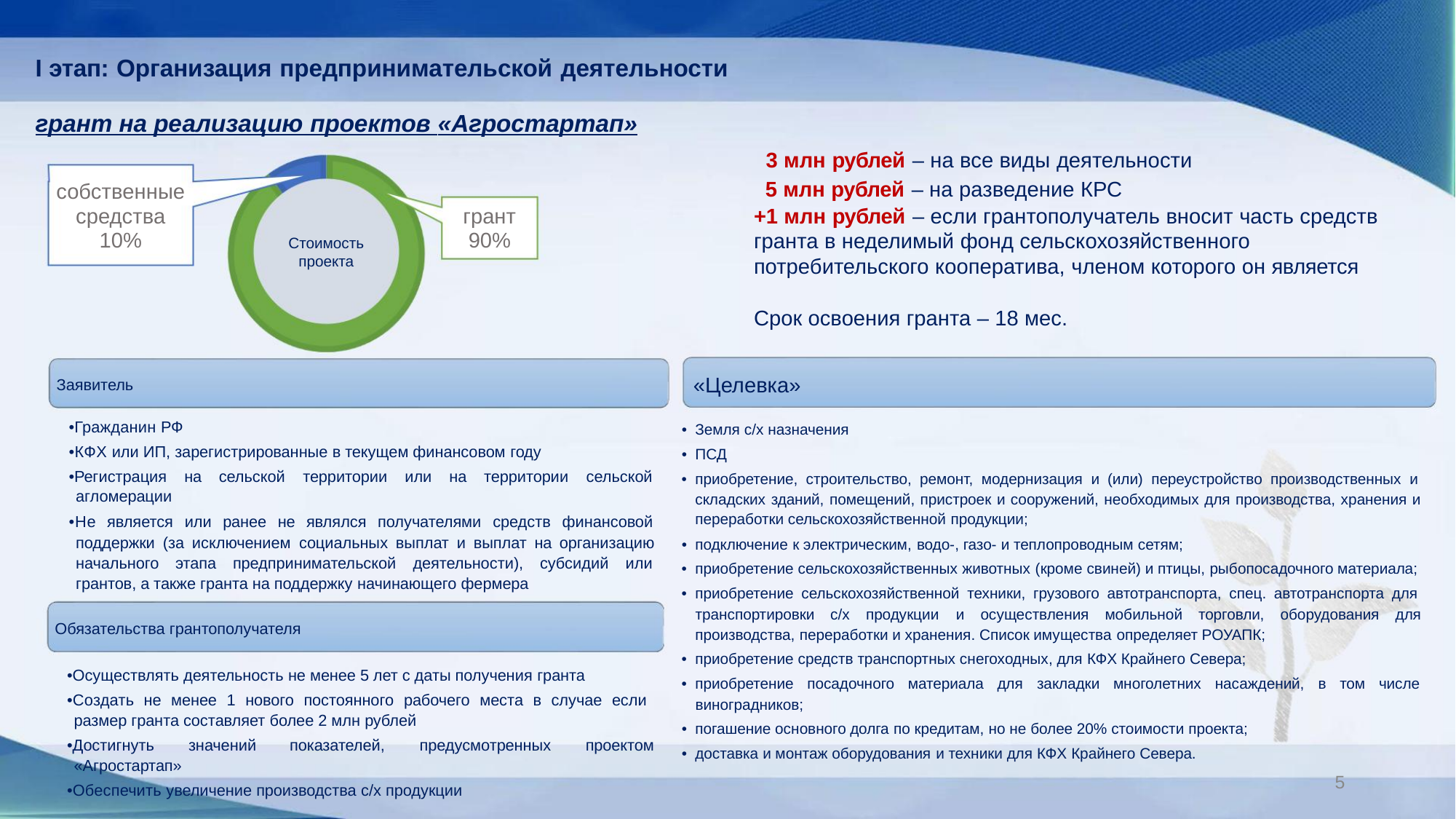

I этап: Организация предпринимательской деятельности
грант на реализацию проектов «Агростартап»
3 млн рублей – на все виды деятельности
5 млн рублей – на разведение КРС
собственные
средства
+1 млн рублей – если грантополучатель вносит часть средств
гранта в неделимый фонд сельскохозяйственного
потребительского кооператива, членом которого он является
грант
90%
10%
Стоимость
проекта
Срок освоения гранта – 18 мес.
«Целевка»
Заявитель
•Гражданин РФ
• Земля с/х назначения
• ПСД
•КФХ или ИП, зарегистрированные в текущем финансовом году
•Регистрация на сельской территории или на территории сельской
агломерации
• приобретение, строительство, ремонт, модернизация и (или) переустройство производственных и
складских зданий, помещений, пристроек и сооружений, необходимых для производства, хранения и
переработки сельскохозяйственной продукции;
•Не является или ранее не являлся получателями средств финансовой
поддержки (за исключением социальных выплат и выплат на организацию
начального этапа предпринимательской деятельности), субсидий или
грантов, а также гранта на поддержку начинающего фермера
• подключение к электрическим, водо-, газо- и теплопроводным сетям;
• приобретение сельскохозяйственных животных (кроме свиней) и птицы, рыбопосадочного материала;
• приобретение сельскохозяйственной техники, грузового автотранспорта, спец. автотранспорта для
транспортировки с/х продукции
и
осуществления мобильной торговли, оборудования для
Обязательства грантополучателя
производства, переработки и хранения. Список имущества определяет РОУАПК;
• приобретение средств транспортных снегоходных, для КФХ Крайнего Севера;
•Осуществлять деятельность не менее 5 лет с даты получения гранта
• приобретение посадочного материала для закладки многолетних насаждений, в том числе
•Создать не менее 1 нового постоянного рабочего места в случае если
размер гранта составляет более 2 млн рублей
виноградников;
• погашение основного долга по кредитам, но не более 20% стоимости проекта;
• доставка и монтаж оборудования и техники для КФХ Крайнего Севера.
•Достигнуть
значений
показателей,
предусмотренных
проектом
«Агростартап»
5
•Обеспечить увеличение производства с/х продукции